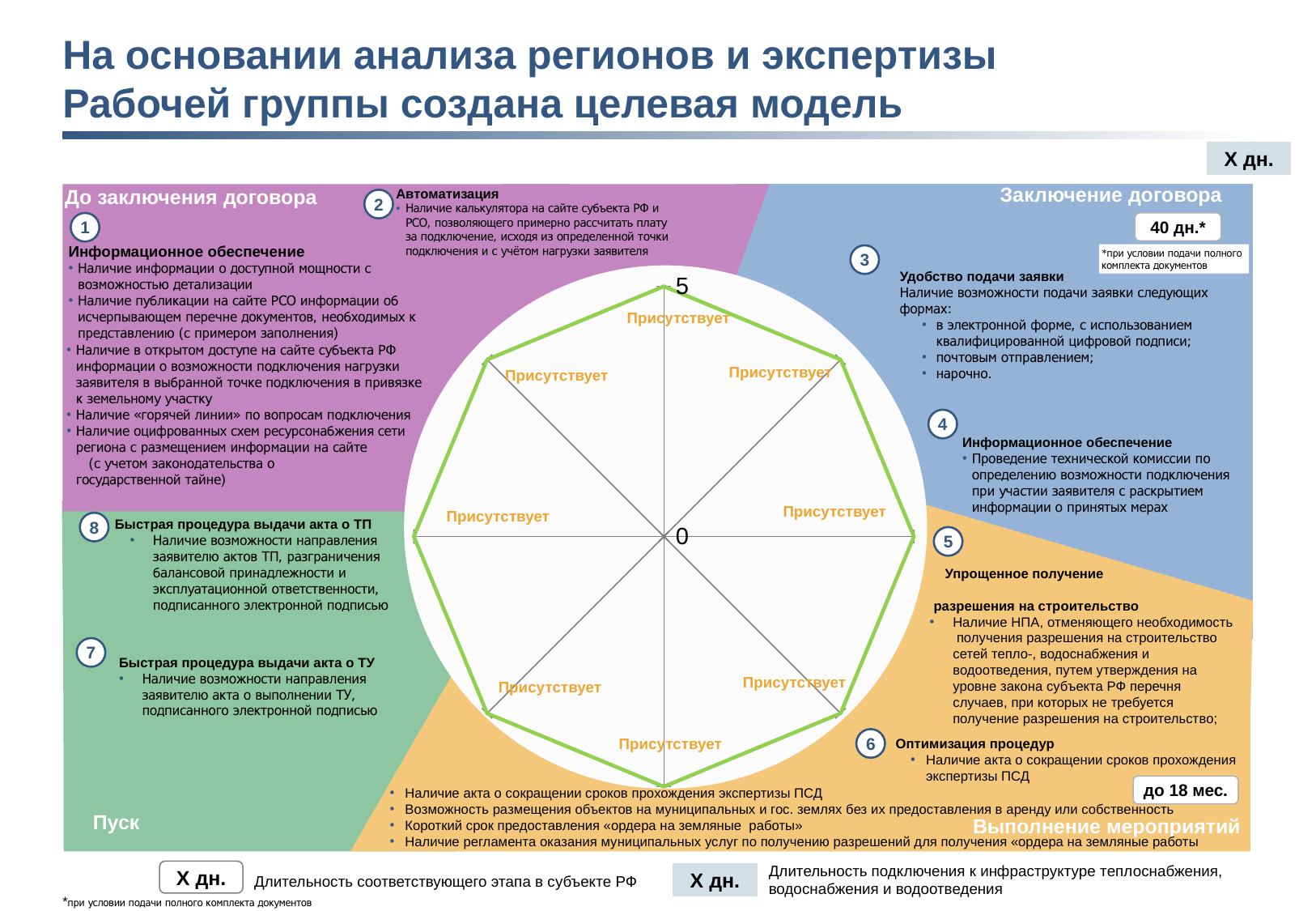

# На основании анализа регионов и экспертизы Рабочей группы создана целевая модель
Выполнение мероприятий
Х дн.
Заключение договора
Заключение договора
До заключения договора

Автоматизация
Наличие калькулятора на сайте субъекта РФ и РСО, позволяющего примерно рассчитать плату за подключение, исходя из определенной точки подключения и с учётом нагрузки заявителя

2
1
40 дн.*
Информационное обеспечение
Наличие информации о доступной мощности с возможностью детализации
Наличие публикации на сайте РСО информации об исчерпывающем перечне документов, необходимых к представлению (с примером заполнения)
*при условии подачи полного комплекта документов
3

[unsupported chart]

Удобство подачи заявки
Наличие возможности подачи заявки следующих формах:
в электронной форме, с использованием квалифицированной цифровой подписи;
почтовым отправлением;
нарочно.

Присутствует

Наличие в открытом доступе на сайте субъекта РФ информации о возможности подключения нагрузки заявителя в выбранной точке подключения в привязке к земельному участку
Наличие «горячей линии» по вопросам подключения
Наличие оцифрованных схем ресурсонабжения сети региона с размещением информации на сайте                 (с учетом законодательства о
государственной тайне)
Присутствует
Присутствует
4

Информационное обеспечение
Проведение технической комиссии по определению возможности подключения при участии заявителя с раскрытием информации о принятых мерах
Присутствует
Присутствует

8
Быстрая процедура выдачи акта о ТП
Наличие возможности направления заявителю актов ТП, разграничения балансовой принадлежности и эксплуатационной ответственности, подписанного электронной подписью

5
        Упрощенное получение
     разрешения на строительство
Наличие НПА, отменяющего необходимость  получения разрешения на строительство сетей тепло-, водоснабжения и водоотведения, путем утверждения на уровне закона субъекта РФ перечня случаев, при которых не требуется получение разрешения на строительство;
7
Быстрая процедура выдачи акта о ТУ
Наличие возможности направления заявителю акта о выполнении ТУ, подписанного электронной подписью
Присутствует
Присутствует
Присутствует
6
Оптимизация процедур
Наличие акта о сокращении сроков прохождения экспертизы ПСД

до 18 мес.
Наличие акта о сокращении сроков прохождения экспертизы ПСД
Возможность размещения объектов на муниципальных и гос. землях без их предоставления в аренду или собственность
Короткий срок предоставления «ордера на земляные  работы»
Наличие регламента оказания муниципальных услуг по получению разрешений для получения «ордера на земляные работы
Пуск
Выполнение мероприятий
Выполнение мероприятий
Длительность соответствующего этапа в субъекте РФ
X дн.
Длительность подключения к инфраструктуре теплоснабжения, водоснабжения и водоотведения
Х дн.
*при условии подачи полного комплекта документов